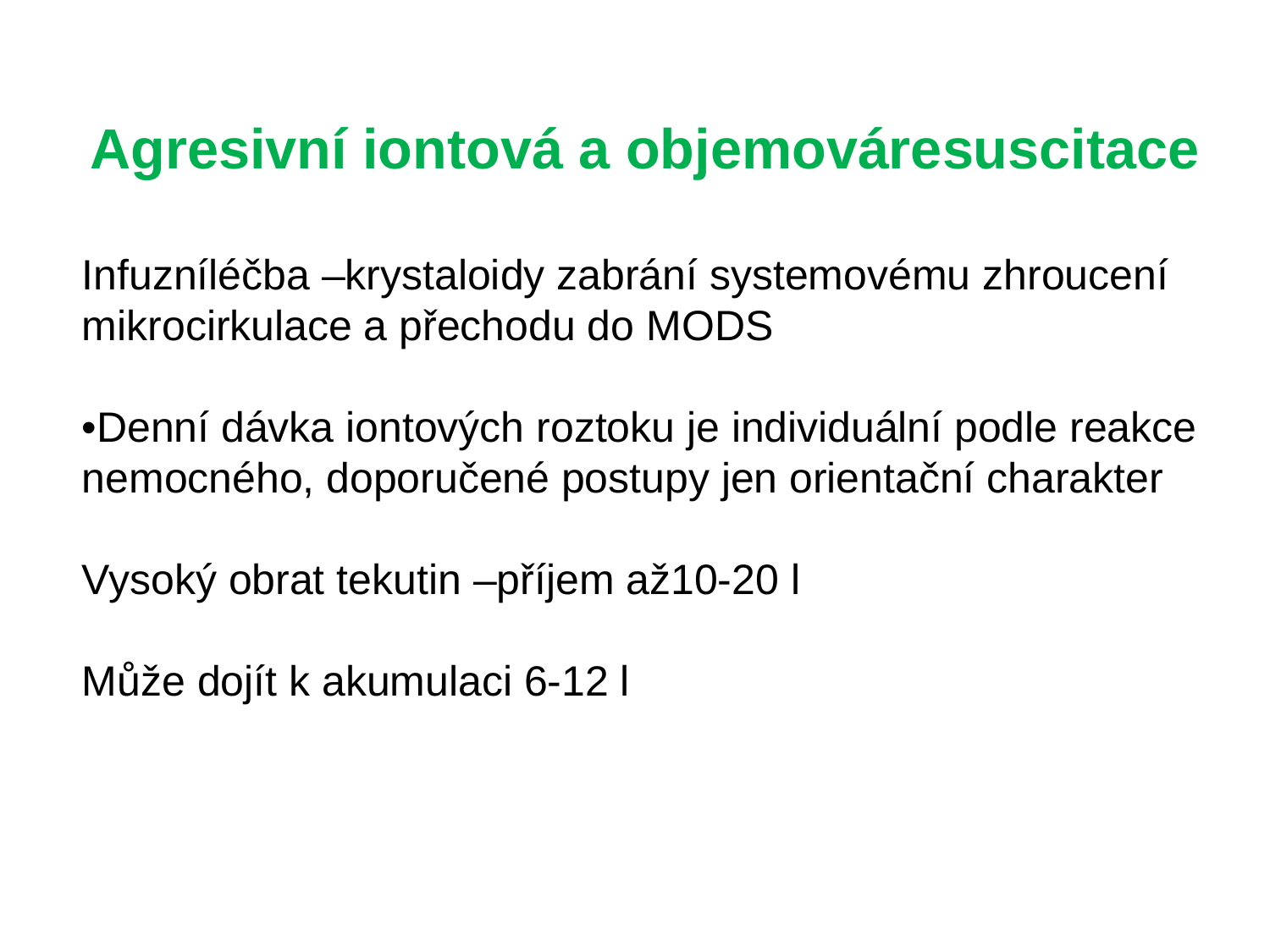

Agresivní iontová a objemováresuscitace

Infuzníléčba –krystaloidy zabrání systemovému zhroucení mikrocirkulace a přechodu do MODS

•Denní dávka iontových roztoku je individuální podle reakce nemocného, doporučené postupy jen orientační charakter

Vysoký obrat tekutin –příjem až10-20 l

Může dojít k akumulaci 6-12 l
#